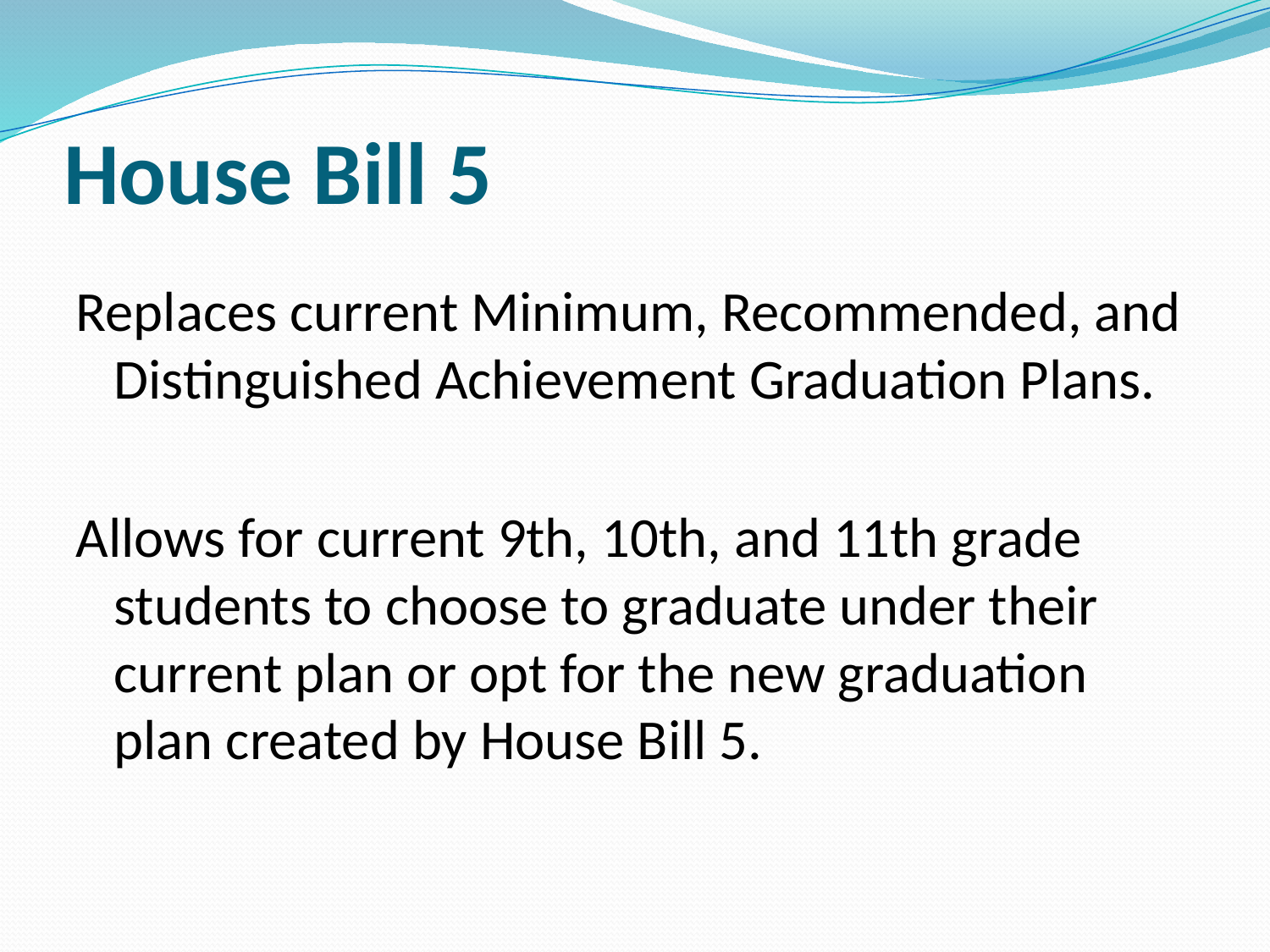

# House Bill 5
Replaces current Minimum, Recommended, and Distinguished Achievement Graduation Plans.

Allows for current 9th, 10th, and 11th grade students to choose to graduate under their current plan or opt for the new graduation plan created by House Bill 5.